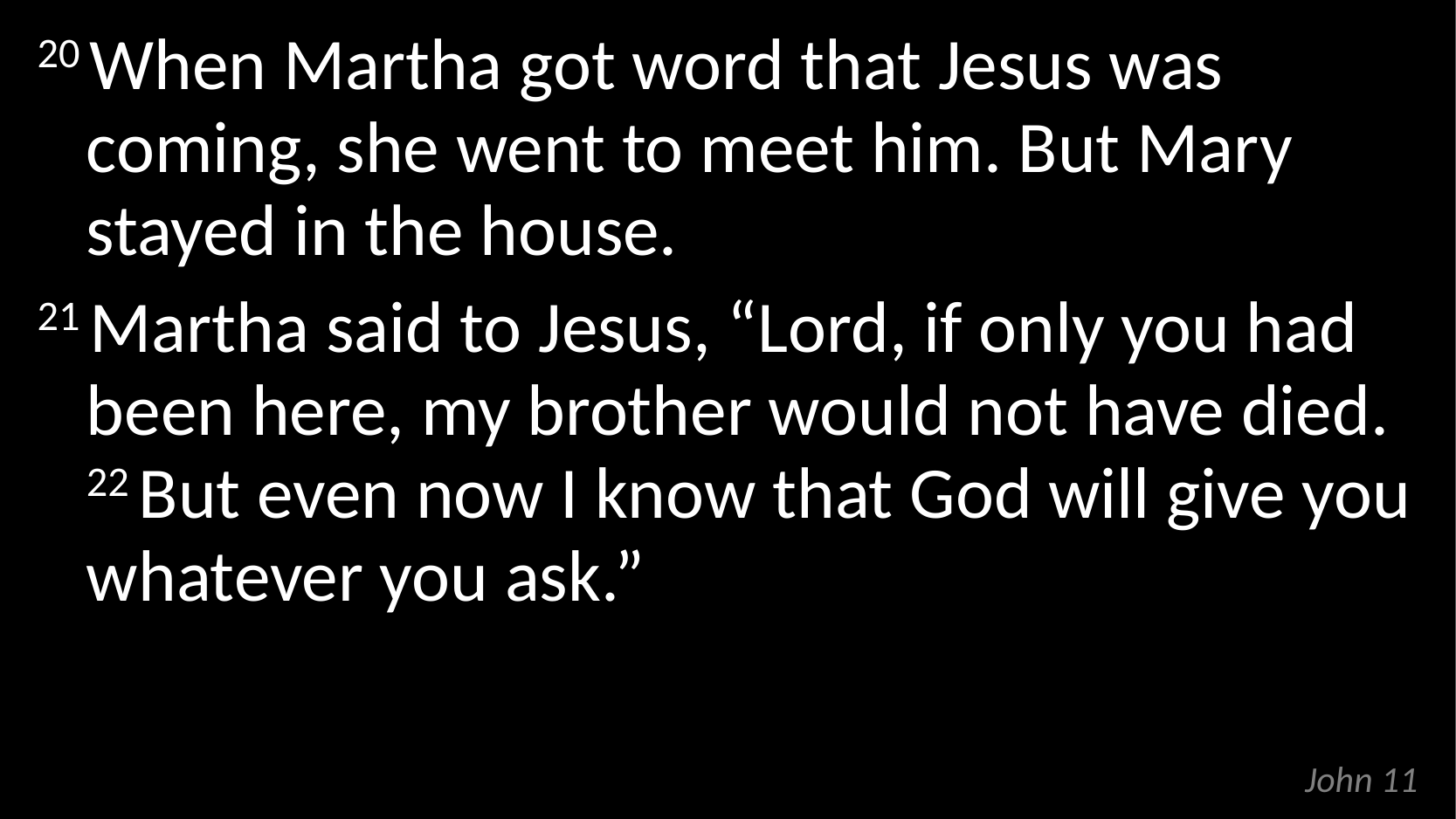

20 When Martha got word that Jesus was coming, she went to meet him. But Mary stayed in the house.
21 Martha said to Jesus, “Lord, if only you had been here, my brother would not have died. 22 But even now I know that God will give you whatever you ask.”
# John 11